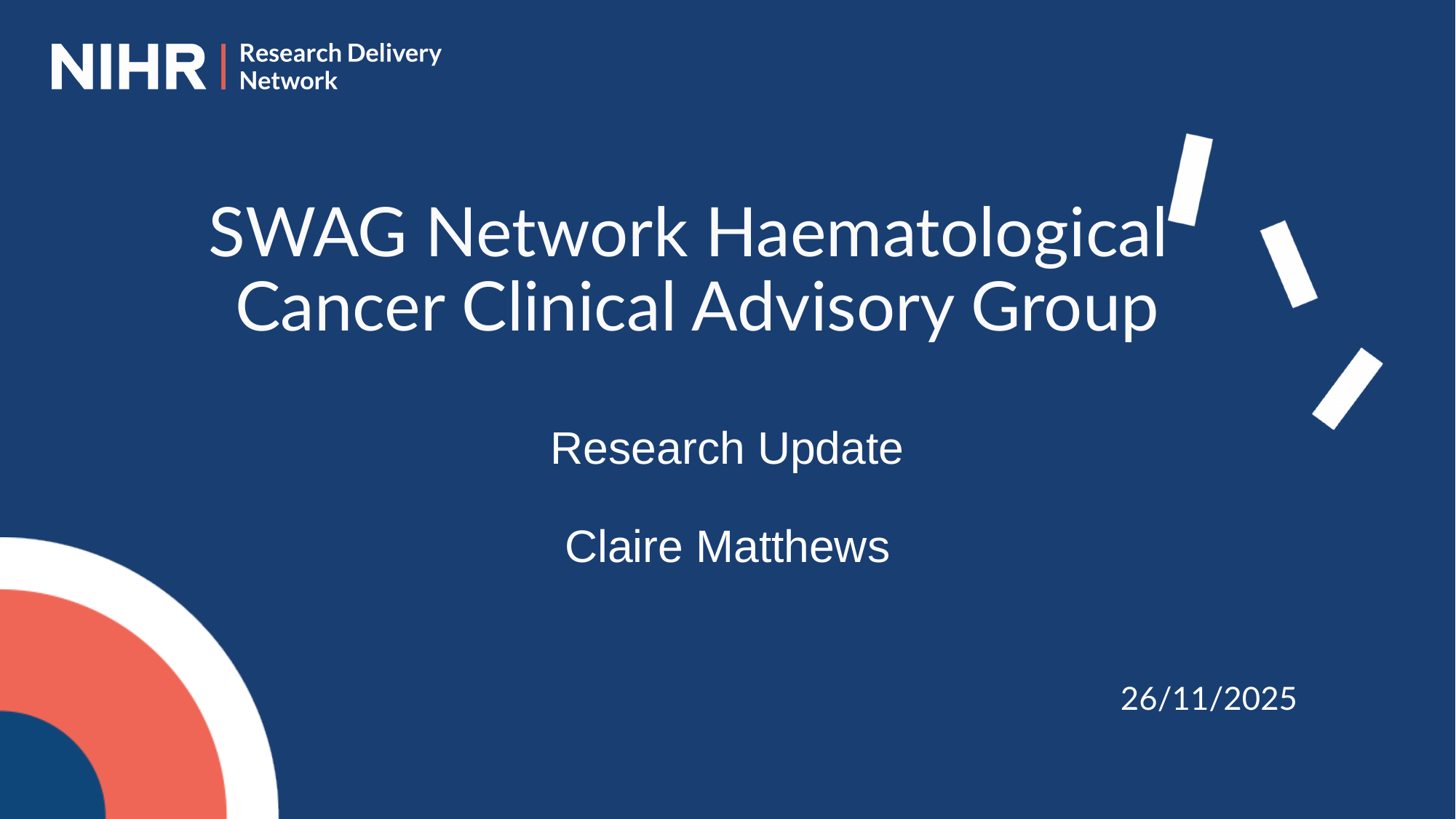

SWAG Network Haematological  Cancer Clinical Advisory Group
Research Update

Claire Matthews
26/11/2025